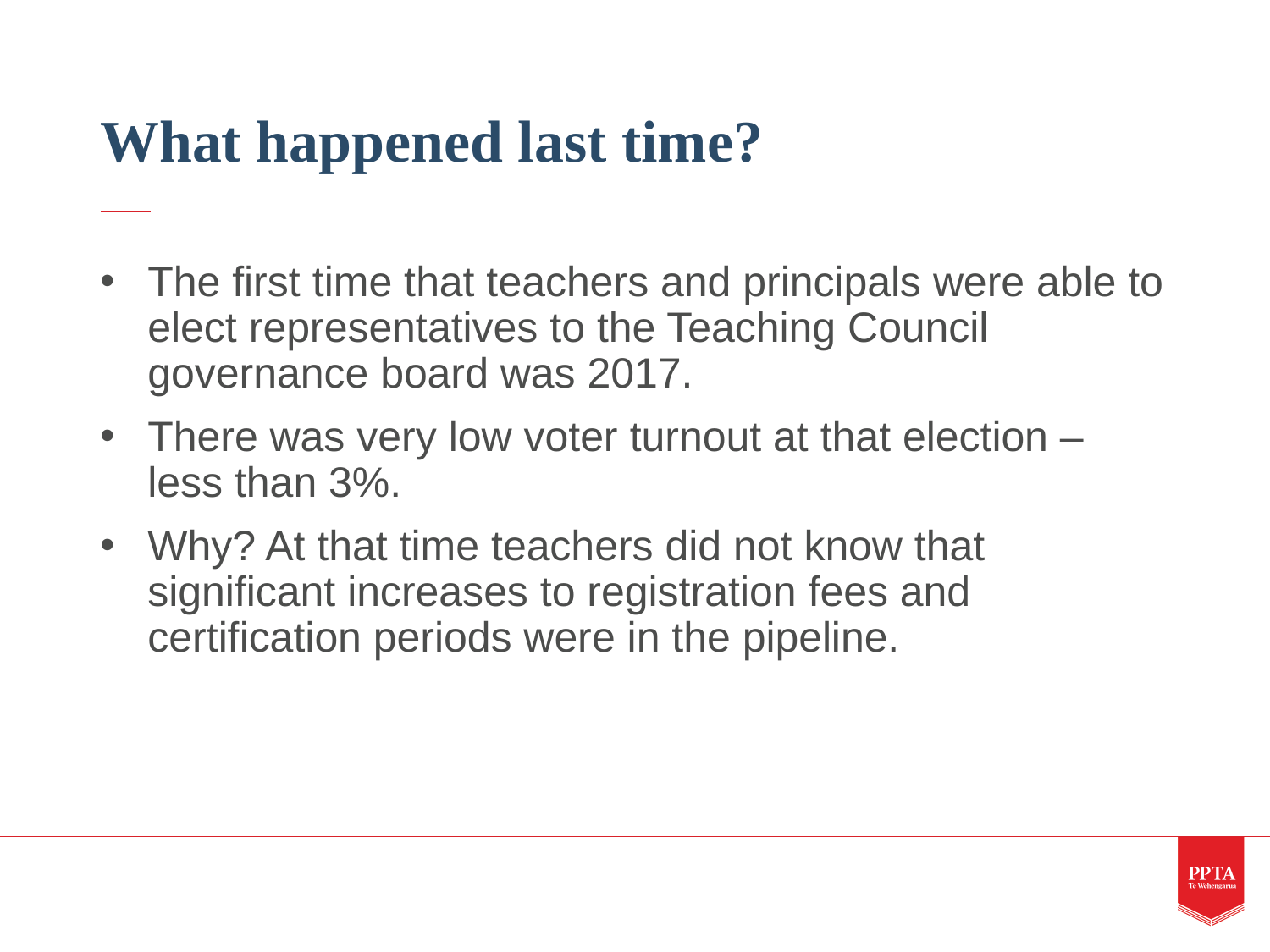

# What happened last time?
The first time that teachers and principals were able to elect representatives to the Teaching Council governance board was 2017.
There was very low voter turnout at that election – less than 3%.
Why? At that time teachers did not know that significant increases to registration fees and certification periods were in the pipeline.